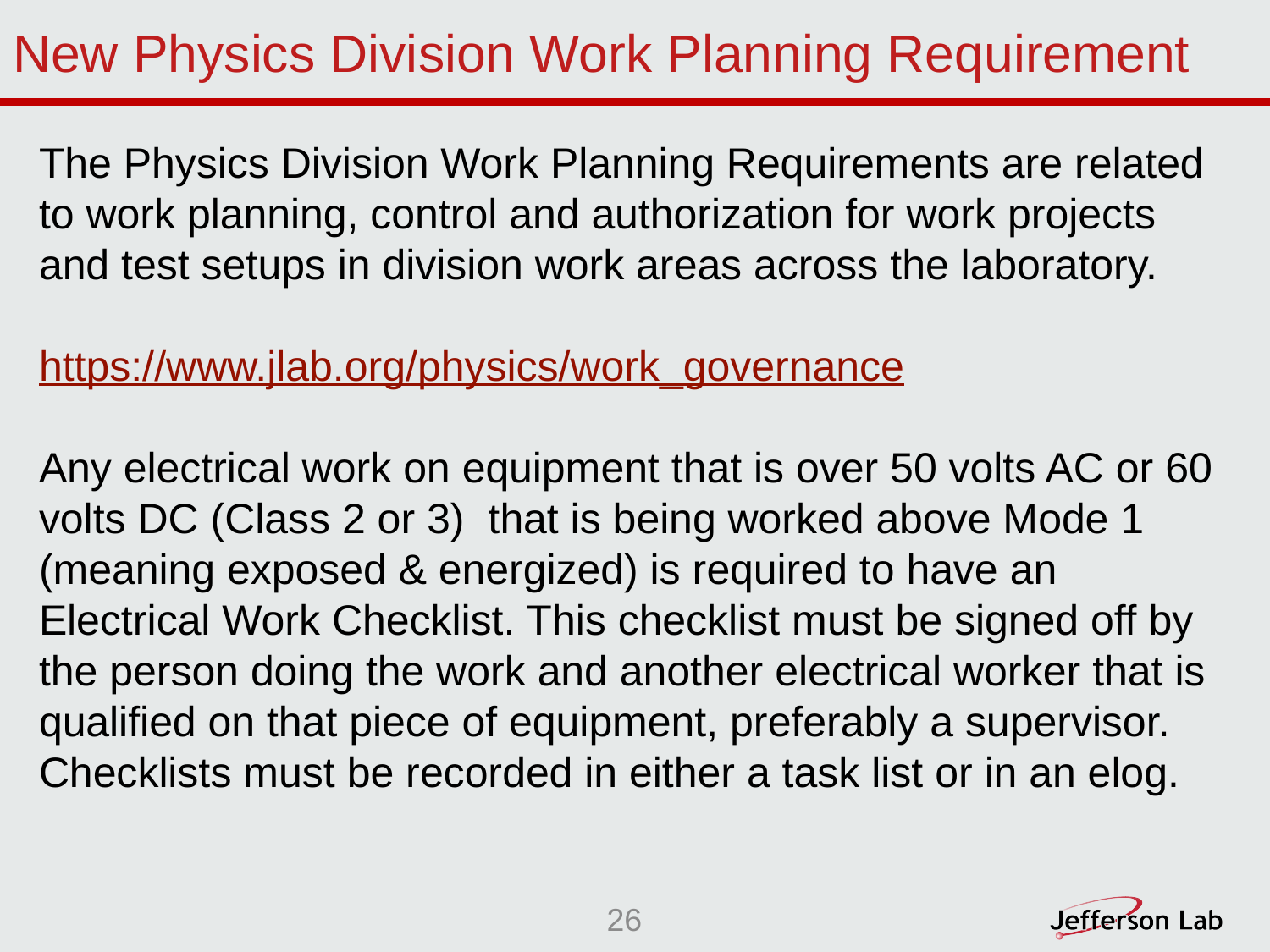

# New Physics Division Work Planning Requirement
The Physics Division Work Planning Requirements are related to work planning, control and authorization for work projects and test setups in division work areas across the laboratory.

https://www.jlab.org/physics/work_governance

Any electrical work on equipment that is over 50 volts AC or 60 volts DC (Class 2 or 3)  that is being worked above Mode 1 (meaning exposed & energized) is required to have an Electrical Work Checklist. This checklist must be signed off by the person doing the work and another electrical worker that is qualified on that piece of equipment, preferably a supervisor. Checklists must be recorded in either a task list or in an elog.

26